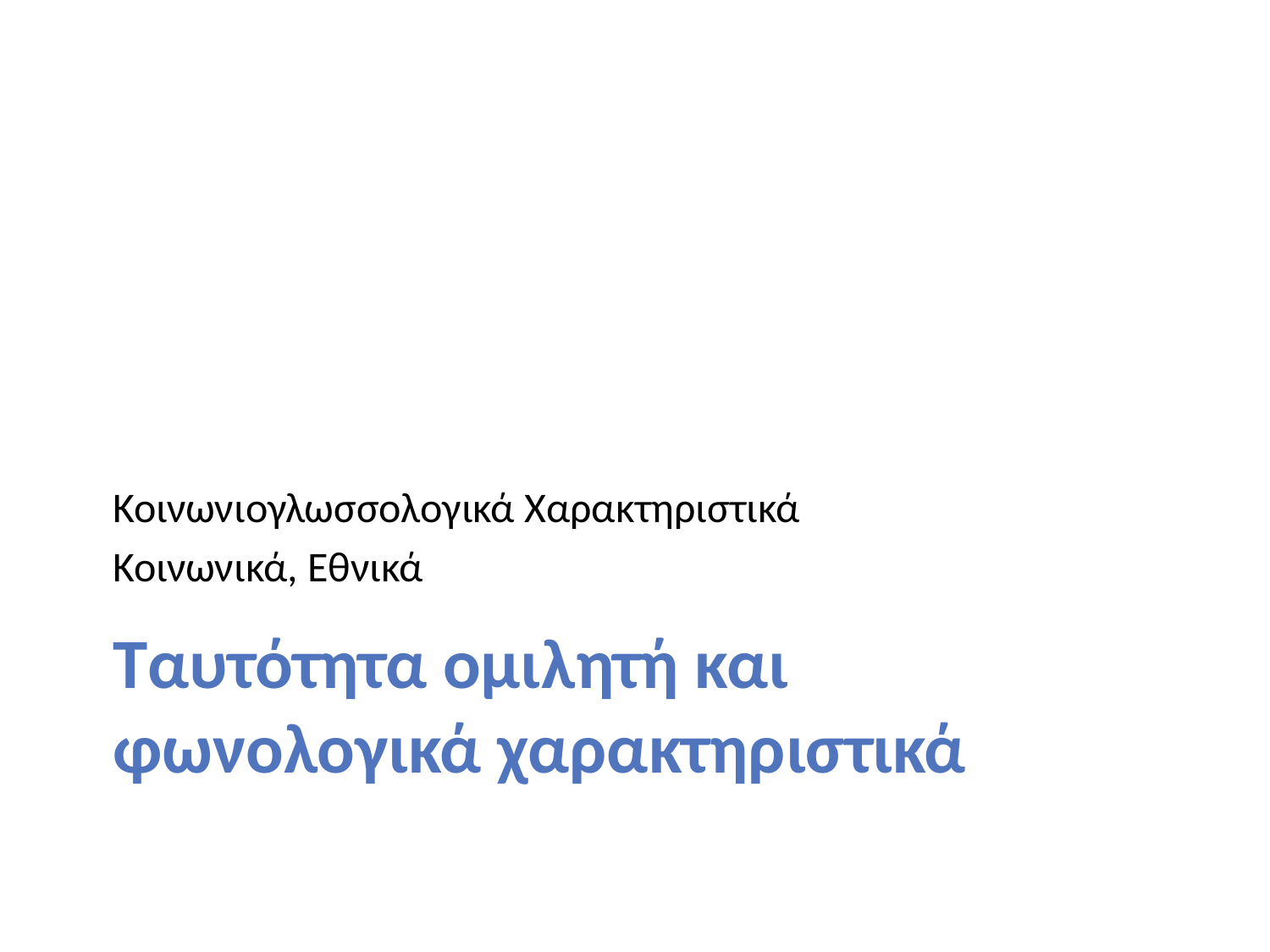

Κοινωνιογλωσσολογικά Χαρακτηριστικά
Κοινωνικά, Εθνικά

# Ταυτότητα ομιλητή και φωνολογικά χαρακτηριστικά